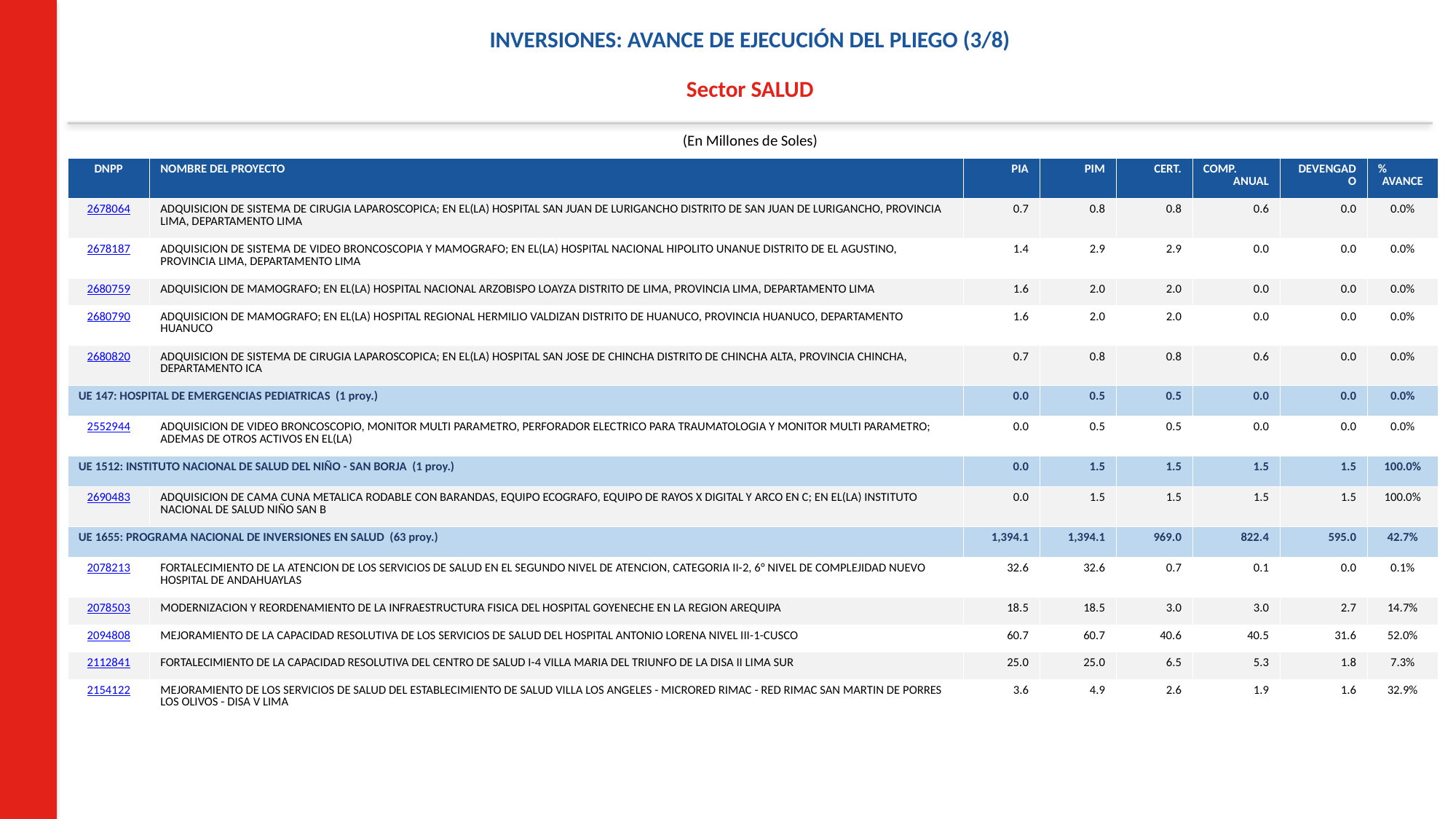

INVERSIONES: AVANCE DE EJECUCIÓN DEL PLIEGO (3/8)
Sector SALUD

(En Millones de Soles)
| DNPP | NOMBRE DEL PROYECTO | PIA | PIM | CERT. | COMP. ANUAL | DEVENGADO | % AVANCE |
| --- | --- | --- | --- | --- | --- | --- | --- |
| 2678064 | ADQUISICION DE SISTEMA DE CIRUGIA LAPAROSCOPICA; EN EL(LA) HOSPITAL SAN JUAN DE LURIGANCHO DISTRITO DE SAN JUAN DE LURIGANCHO, PROVINCIA LIMA, DEPARTAMENTO LIMA | 0.7 | 0.8 | 0.8 | 0.6 | 0.0 | 0.0% |
| 2678187 | ADQUISICION DE SISTEMA DE VIDEO BRONCOSCOPIA Y MAMOGRAFO; EN EL(LA) HOSPITAL NACIONAL HIPOLITO UNANUE DISTRITO DE EL AGUSTINO, PROVINCIA LIMA, DEPARTAMENTO LIMA | 1.4 | 2.9 | 2.9 | 0.0 | 0.0 | 0.0% |
| 2680759 | ADQUISICION DE MAMOGRAFO; EN EL(LA) HOSPITAL NACIONAL ARZOBISPO LOAYZA DISTRITO DE LIMA, PROVINCIA LIMA, DEPARTAMENTO LIMA | 1.6 | 2.0 | 2.0 | 0.0 | 0.0 | 0.0% |
| 2680790 | ADQUISICION DE MAMOGRAFO; EN EL(LA) HOSPITAL REGIONAL HERMILIO VALDIZAN DISTRITO DE HUANUCO, PROVINCIA HUANUCO, DEPARTAMENTO HUANUCO | 1.6 | 2.0 | 2.0 | 0.0 | 0.0 | 0.0% |
| 2680820 | ADQUISICION DE SISTEMA DE CIRUGIA LAPAROSCOPICA; EN EL(LA) HOSPITAL SAN JOSE DE CHINCHA DISTRITO DE CHINCHA ALTA, PROVINCIA CHINCHA, DEPARTAMENTO ICA | 0.7 | 0.8 | 0.8 | 0.6 | 0.0 | 0.0% |
| UE 147: HOSPITAL DE EMERGENCIAS PEDIATRICAS (1 proy.) |  | 0.0 | 0.5 | 0.5 | 0.0 | 0.0 | 0.0% |
| 2552944 | ADQUISICION DE VIDEO BRONCOSCOPIO, MONITOR MULTI PARAMETRO, PERFORADOR ELECTRICO PARA TRAUMATOLOGIA Y MONITOR MULTI PARAMETRO; ADEMAS DE OTROS ACTIVOS EN EL(LA) | 0.0 | 0.5 | 0.5 | 0.0 | 0.0 | 0.0% |
| UE 1512: INSTITUTO NACIONAL DE SALUD DEL NIÑO - SAN BORJA (1 proy.) |  | 0.0 | 1.5 | 1.5 | 1.5 | 1.5 | 100.0% |
| 2690483 | ADQUISICION DE CAMA CUNA METALICA RODABLE CON BARANDAS, EQUIPO ECOGRAFO, EQUIPO DE RAYOS X DIGITAL Y ARCO EN C; EN EL(LA) INSTITUTO NACIONAL DE SALUD NIÑO SAN B | 0.0 | 1.5 | 1.5 | 1.5 | 1.5 | 100.0% |
| UE 1655: PROGRAMA NACIONAL DE INVERSIONES EN SALUD (63 proy.) |  | 1,394.1 | 1,394.1 | 969.0 | 822.4 | 595.0 | 42.7% |
| 2078213 | FORTALECIMIENTO DE LA ATENCION DE LOS SERVICIOS DE SALUD EN EL SEGUNDO NIVEL DE ATENCION, CATEGORIA II-2, 6° NIVEL DE COMPLEJIDAD NUEVO HOSPITAL DE ANDAHUAYLAS | 32.6 | 32.6 | 0.7 | 0.1 | 0.0 | 0.1% |
| 2078503 | MODERNIZACION Y REORDENAMIENTO DE LA INFRAESTRUCTURA FISICA DEL HOSPITAL GOYENECHE EN LA REGION AREQUIPA | 18.5 | 18.5 | 3.0 | 3.0 | 2.7 | 14.7% |
| 2094808 | MEJORAMIENTO DE LA CAPACIDAD RESOLUTIVA DE LOS SERVICIOS DE SALUD DEL HOSPITAL ANTONIO LORENA NIVEL III-1-CUSCO | 60.7 | 60.7 | 40.6 | 40.5 | 31.6 | 52.0% |
| 2112841 | FORTALECIMIENTO DE LA CAPACIDAD RESOLUTIVA DEL CENTRO DE SALUD I-4 VILLA MARIA DEL TRIUNFO DE LA DISA II LIMA SUR | 25.0 | 25.0 | 6.5 | 5.3 | 1.8 | 7.3% |
| 2154122 | MEJORAMIENTO DE LOS SERVICIOS DE SALUD DEL ESTABLECIMIENTO DE SALUD VILLA LOS ANGELES - MICRORED RIMAC - RED RIMAC SAN MARTIN DE PORRES LOS OLIVOS - DISA V LIMA | 3.6 | 4.9 | 2.6 | 1.9 | 1.6 | 32.9% |